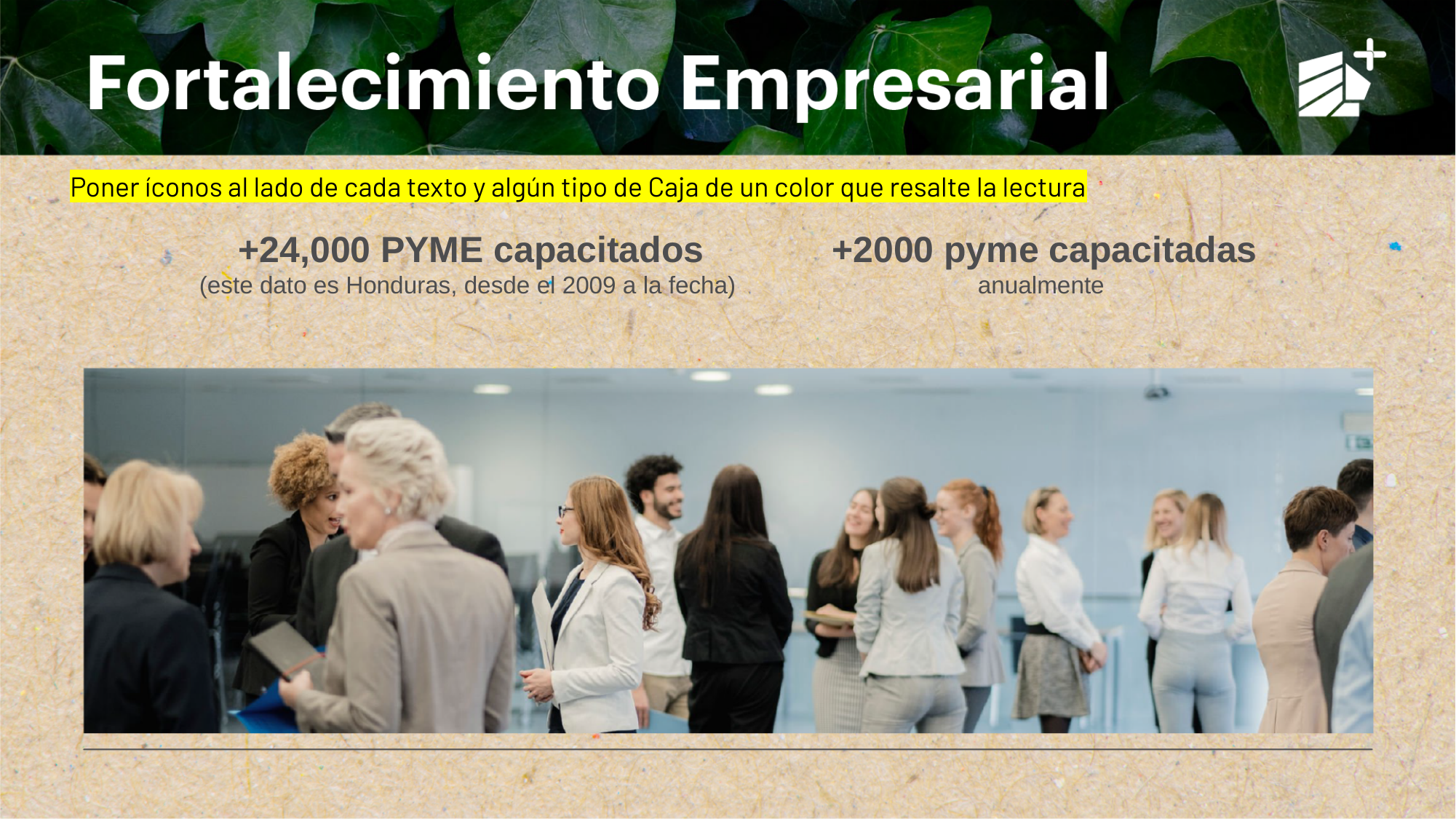

Poner íconos al lado de cada texto y algún tipo de Caja de un color que resalte la lectura
+24,000 PYME capacitados
(este dato es Honduras, desde el 2009 a la fecha)
+2000 pyme capacitadas
anualmente